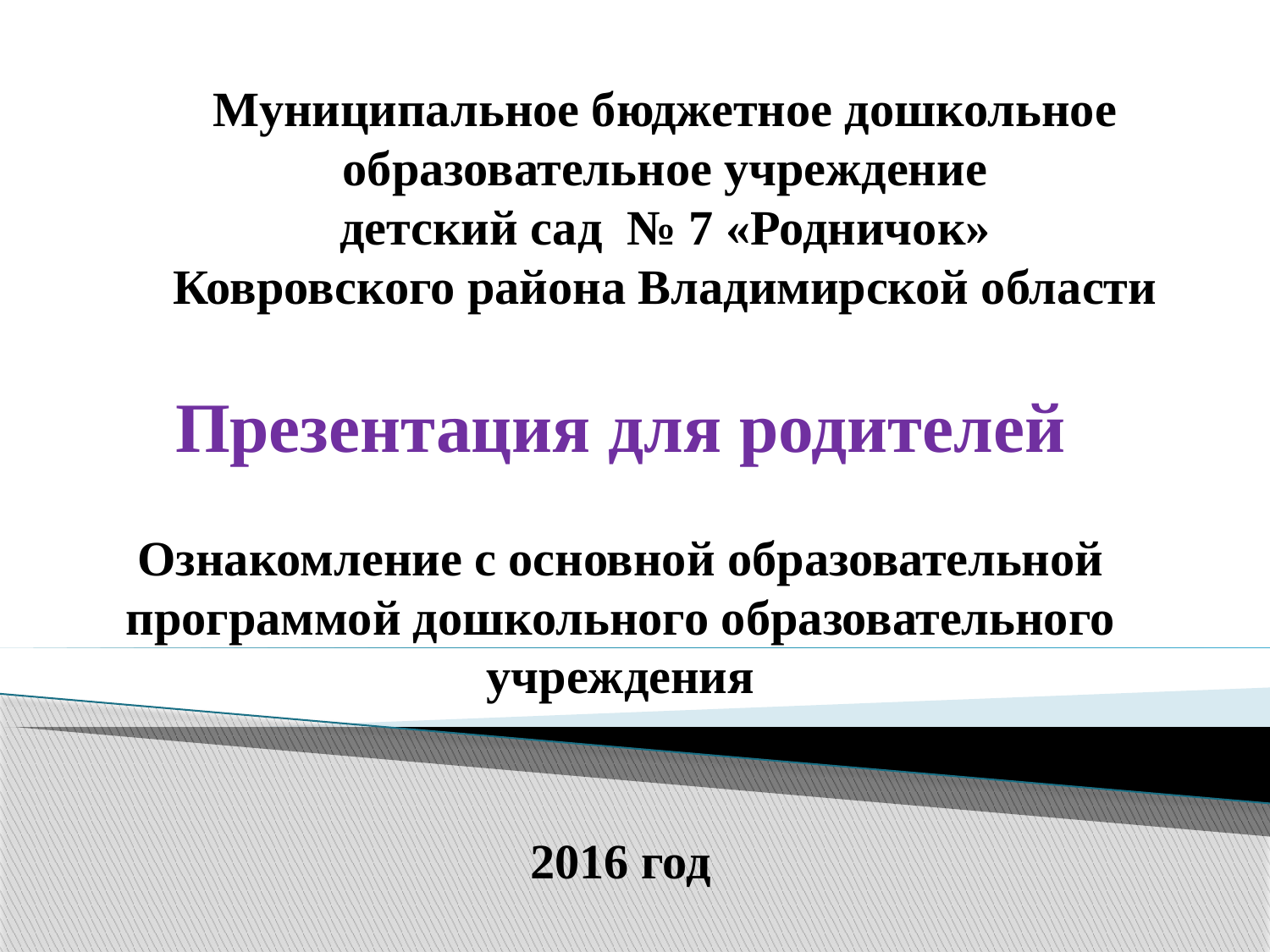

# Муниципальное бюджетное дошкольное образовательное учреждение детский сад  № 7 «Родничок» Ковровского района Владимирской области
Презентация для родителей
Ознакомление с основной образовательной программой дошкольного образовательного учреждения
2016 год